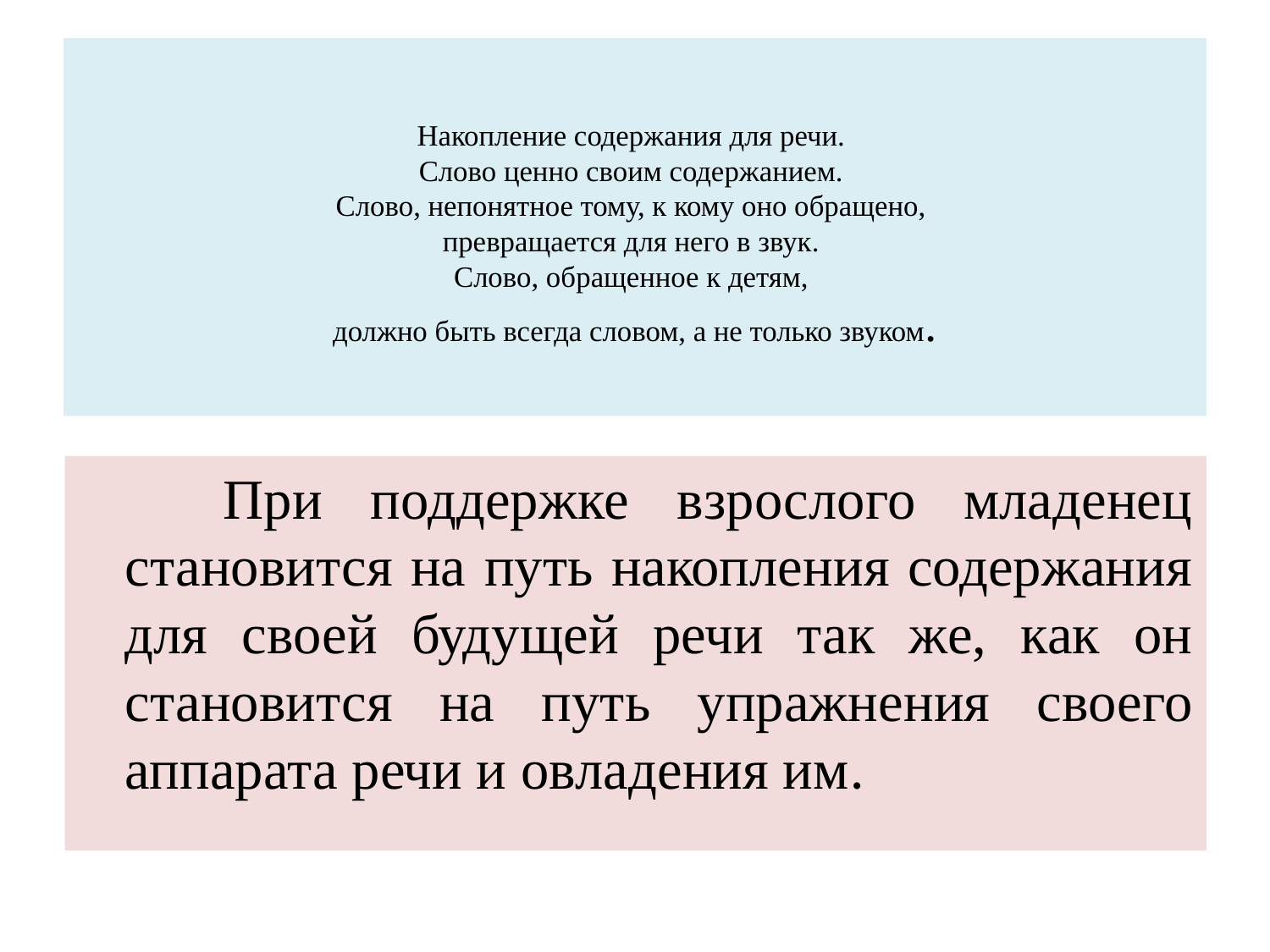

# Накопление содержания для речи. Слово ценно своим содержанием. Слово, непонятное тому, к кому оно обращено, превращается для него в звук. Слово, обращенное к детям, должно быть всегда словом, а не только звуком.
   При поддержке взрослого младенец становится на путь накопления содержания для своей будущей речи так же, как он становится на путь упражнения своего аппарата речи и овладения им.